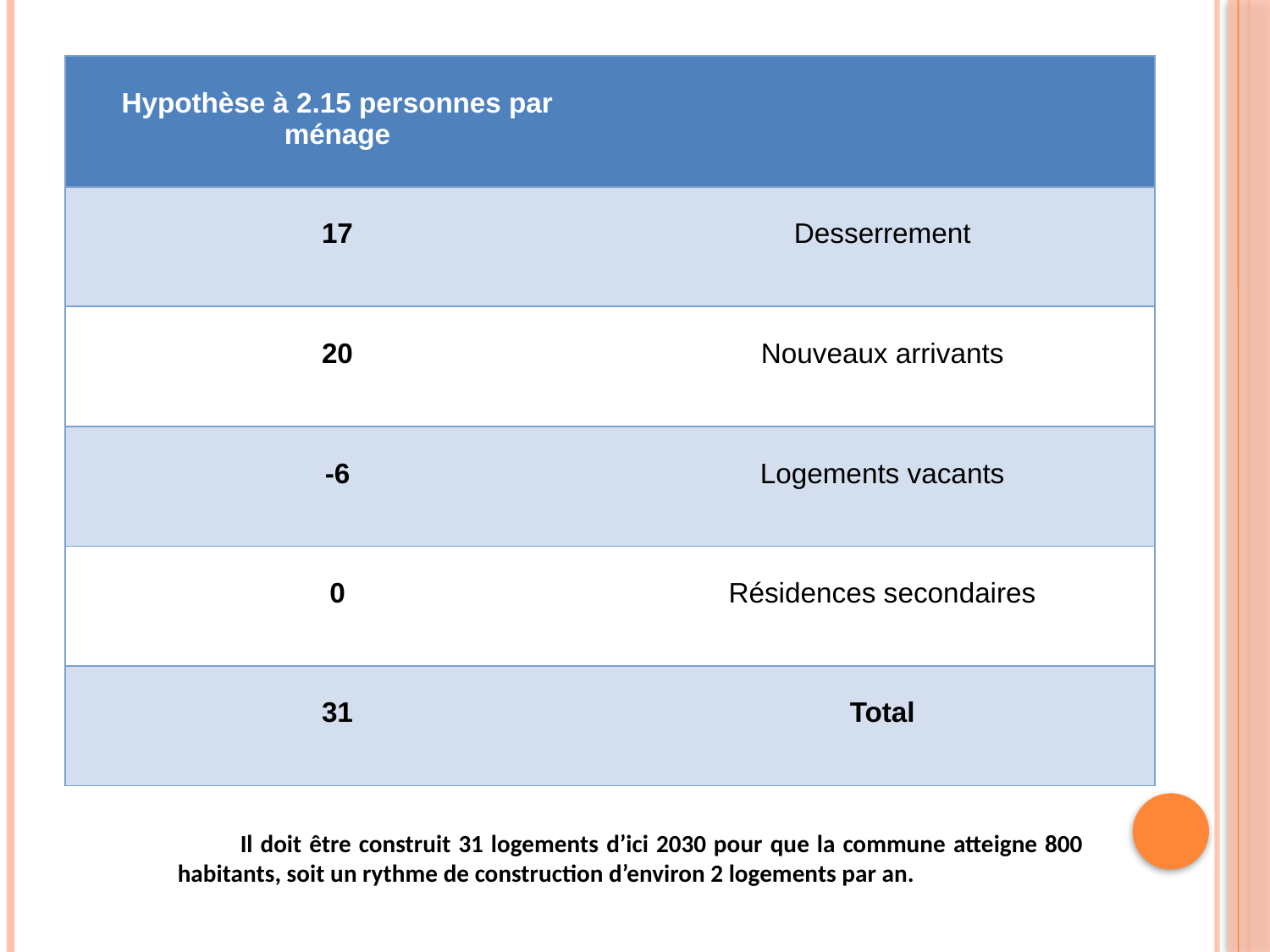

| Hypothèse à 2.15 personnes par ménage |  |
| --- | --- |
| 17 | Desserrement |
| 20 | Nouveaux arrivants |
| -6 | Logements vacants |
| 0 | Résidences secondaires |
| 31 | Total |
Il doit être construit 31 logements d’ici 2030 pour que la commune atteigne 800 habitants, soit un rythme de construction d’environ 2 logements par an.